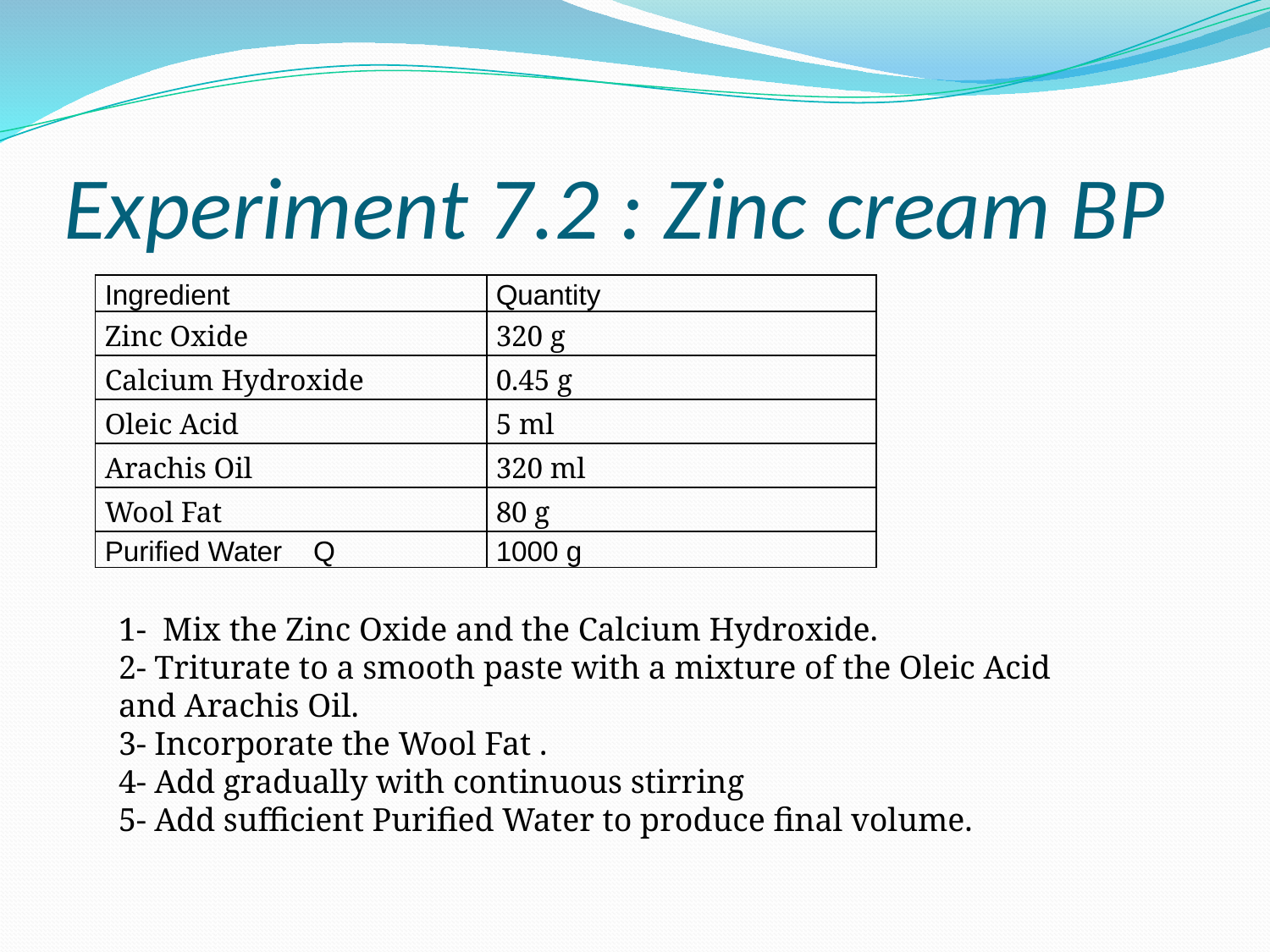

# Experiment 7.2 : Zinc cream BP
| Ingredient | Quantity |
| --- | --- |
| Zinc Oxide | 320 g |
| Calcium Hydroxide | 0.45 g |
| Oleic Acid | 5 ml |
| Arachis Oil | 320 ml |
| Wool Fat | 80 g |
| Purified Water Q | 1000 g |
1-  Mix the Zinc Oxide and the Calcium Hydroxide.
2- Triturate to a smooth paste with a mixture of the Oleic Acid and Arachis Oil.
3- Incorporate the Wool Fat .
4- Add gradually with continuous stirring
5- Add sufficient Purified Water to produce final volume.